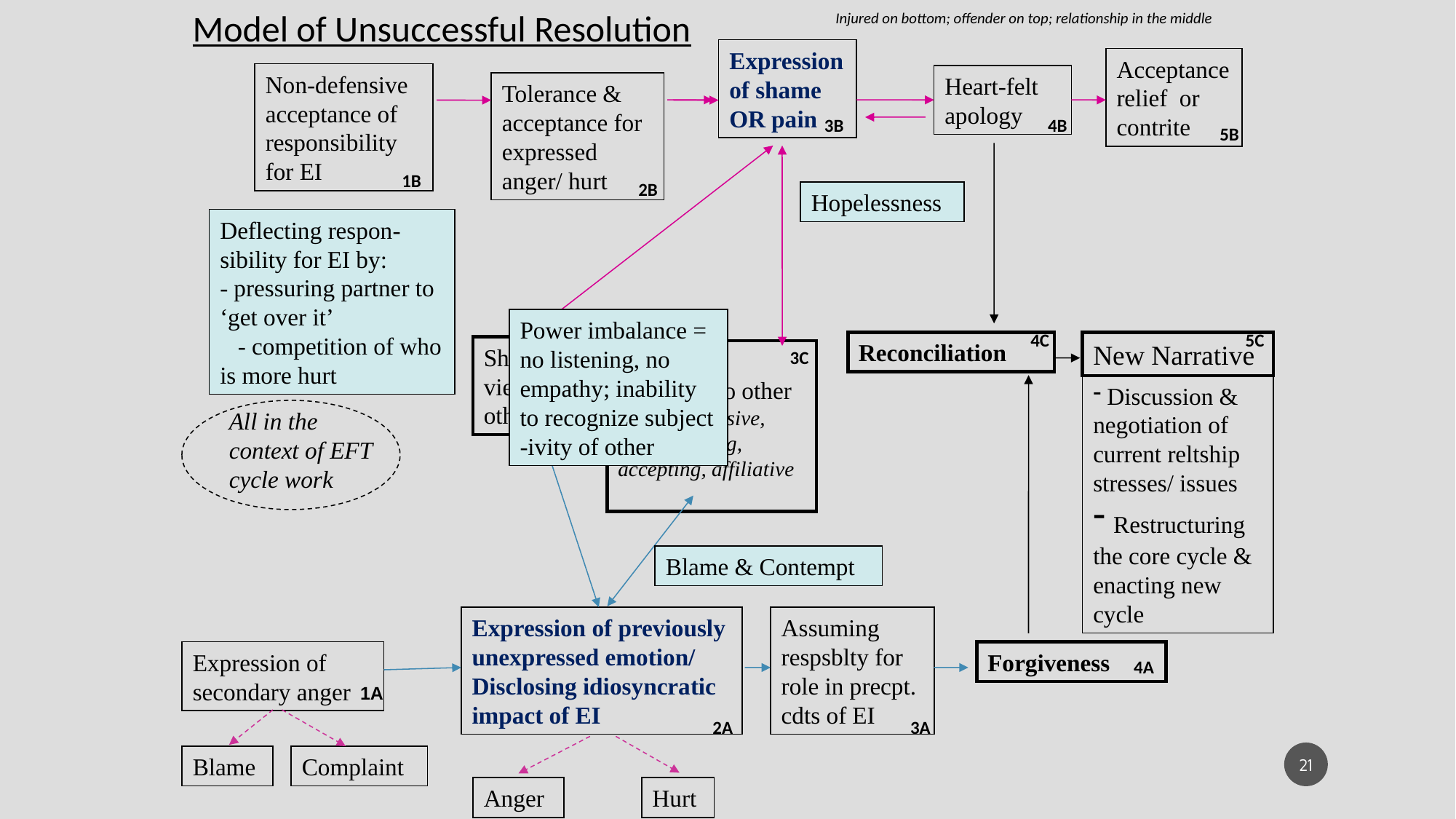

Injured on bottom; offender on top; relationship in the middle
Model of Unsuccessful Resolution
Expression of shame OR pain
Acceptance relief  or contrite
Non-defensive acceptance of responsibility for EI
Heart-felt apology
Tolerance & acceptance for expressed anger/ hurt

3B
4B

5B

1B
2B
Hopelessness
Deflecting respon- sibility for EI by:
- pressuring partner to ‘get over it’ 	    - competition of who is more hurt
Power imbalance = no listening, no empathy; inability to recognize subject -ivity of other
4C
5C
Reconciliation
New Narrative
2C
Shift in view of other
Empathic Response to other = Non-defensive, non-attacking, accepting, affiliative
3C

 Discussion & negotiation of current reltship stresses/ issues
 Restructuring the core cycle & enacting new cycle

All in the context of EFT cycle work

Blame & Contempt
Expression of previously unexpressed emotion/ Disclosing idiosyncratic impact of EI
Assuming respsblty for role in precpt. cdts of EI
Expression of secondary anger
Forgiveness
4A

1A

2A
3A

21
Blame
Complaint
Anger
Hurt